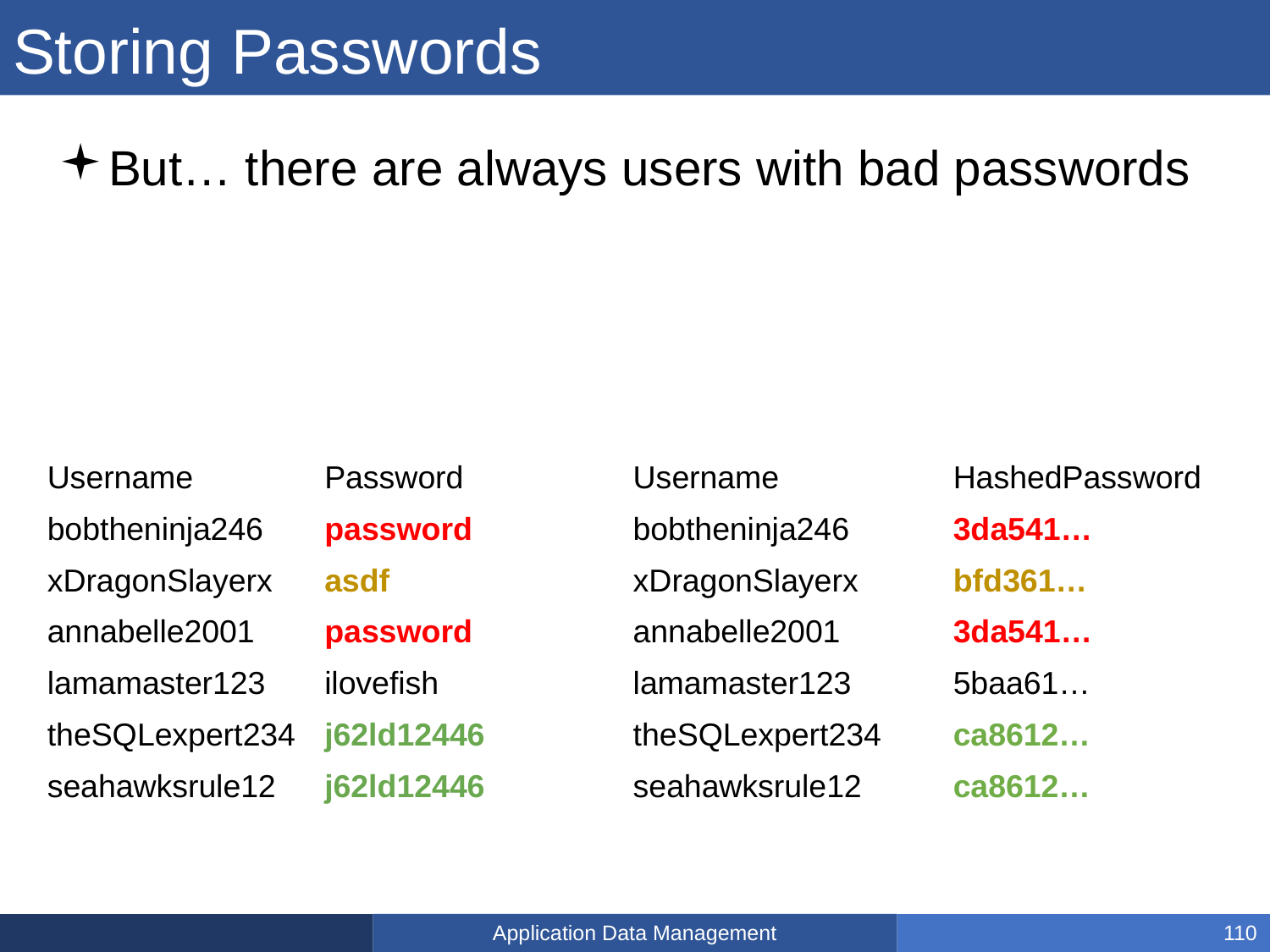

# Storing Passwords
But… there are always users with bad passwords
| Username | Password |
| --- | --- |
| bobtheninja246 | password |
| xDragonSlayerx | asdf |
| annabelle2001 | password |
| lamamaster123 | ilovefish |
| theSQLexpert234 | j62ld12446 |
| seahawksrule12 | j62ld12446 |
| Username | HashedPassword |
| --- | --- |
| bobtheninja246 | 3da541… |
| xDragonSlayerx | bfd361… |
| annabelle2001 | 3da541… |
| lamamaster123 | 5baa61… |
| theSQLexpert234 | ca8612… |
| seahawksrule12 | ca8612… |
Application Data Management
110